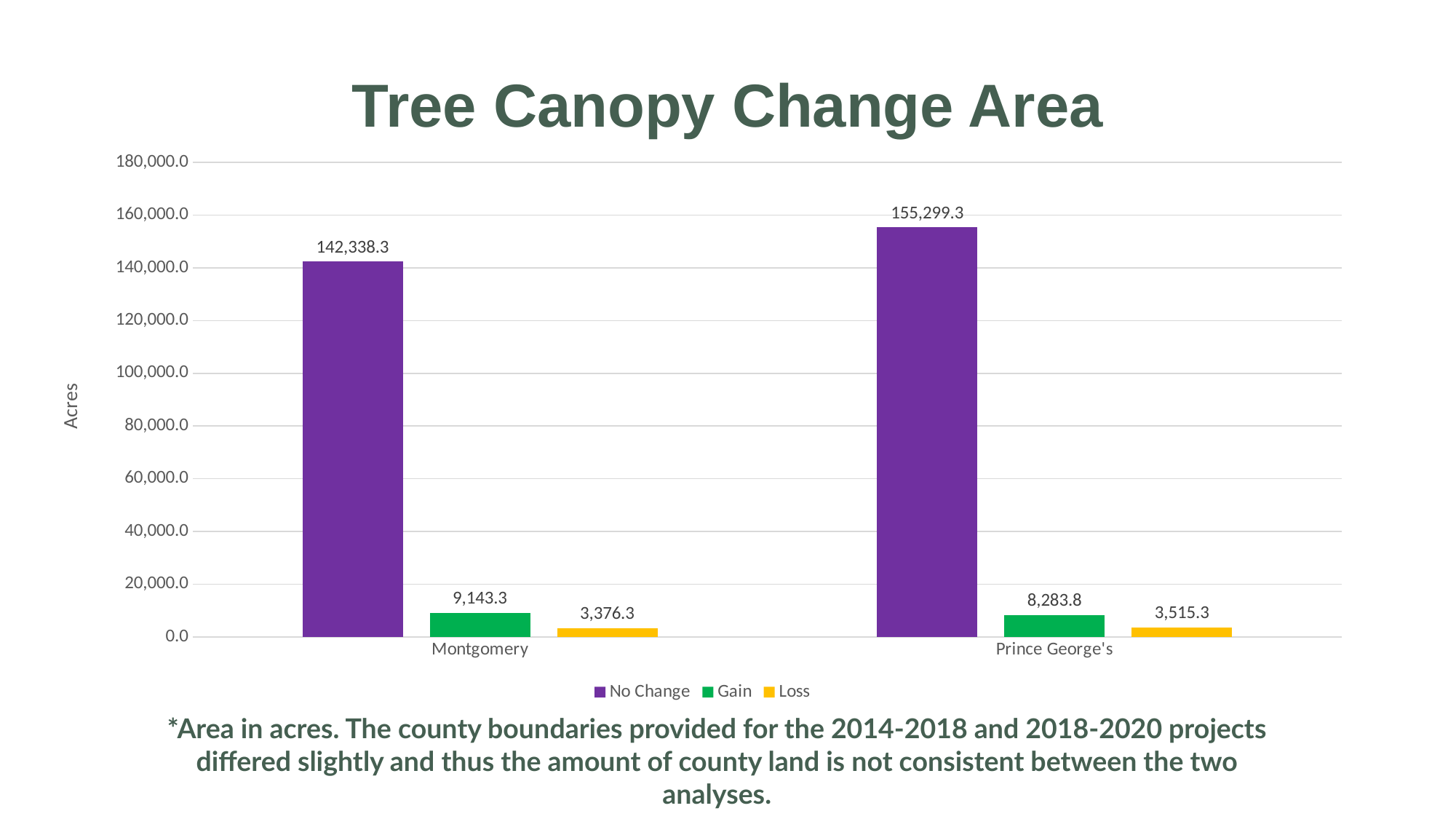

Tree Canopy Change Area

### Chart

| Category | No Change | Gain | Loss |
|---|---|---|---|
| Montgomery | 142338.25415804161 | 9143.267132224 | 3376.291814688 |
| Prince George's | 155299.3294395584 | 8283.8154813632 | 3515.2877318144 |
*Area in acres. The county boundaries provided for the 2014-2018 and 2018-2020 projects differed slightly and thus the amount of county land is not consistent between the two analyses.